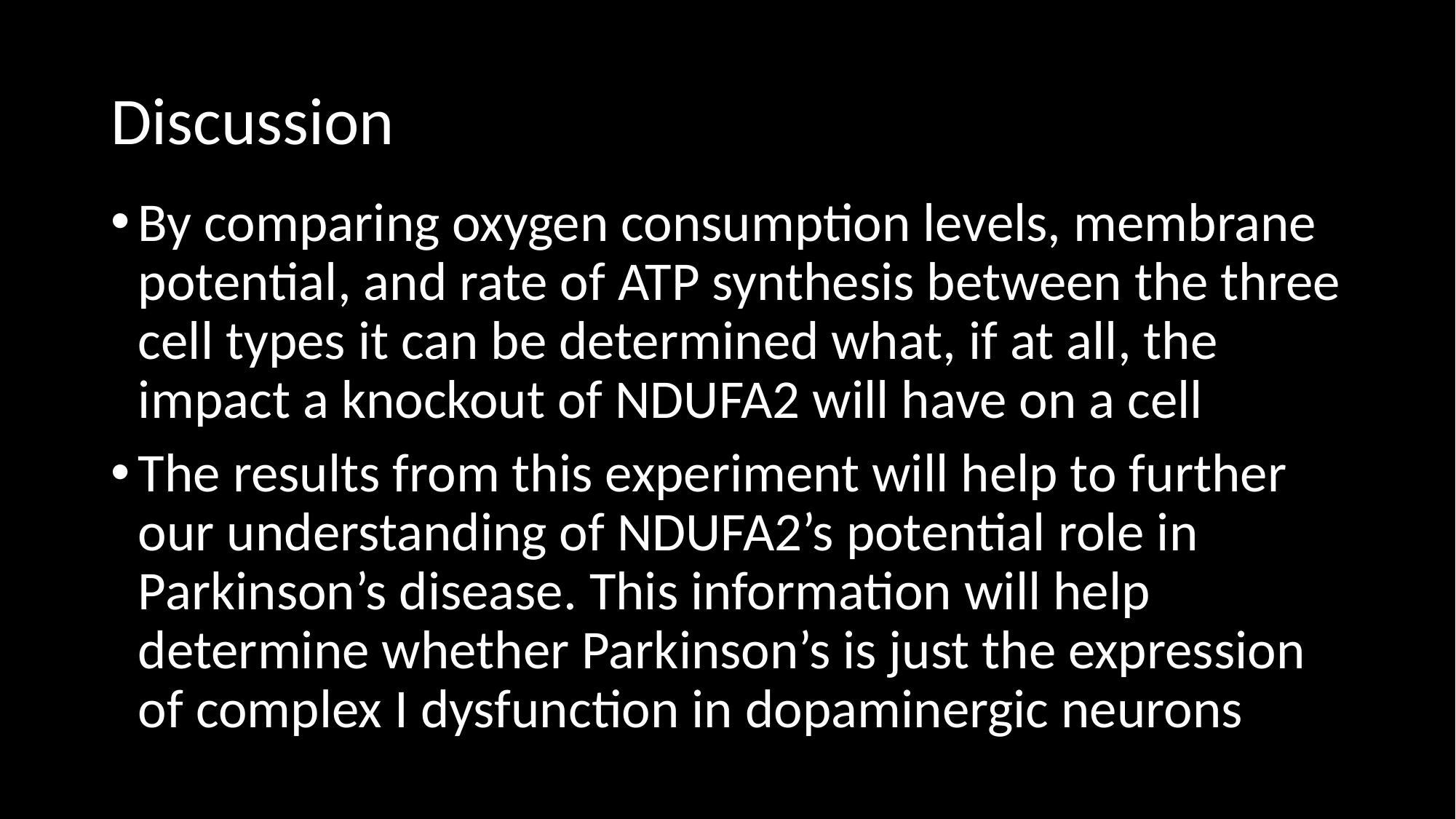

# Discussion
By comparing oxygen consumption levels, membrane potential, and rate of ATP synthesis between the three cell types it can be determined what, if at all, the impact a knockout of NDUFA2 will have on a cell
The results from this experiment will help to further our understanding of NDUFA2’s potential role in Parkinson’s disease. This information will help determine whether Parkinson’s is just the expression of complex I dysfunction in dopaminergic neurons